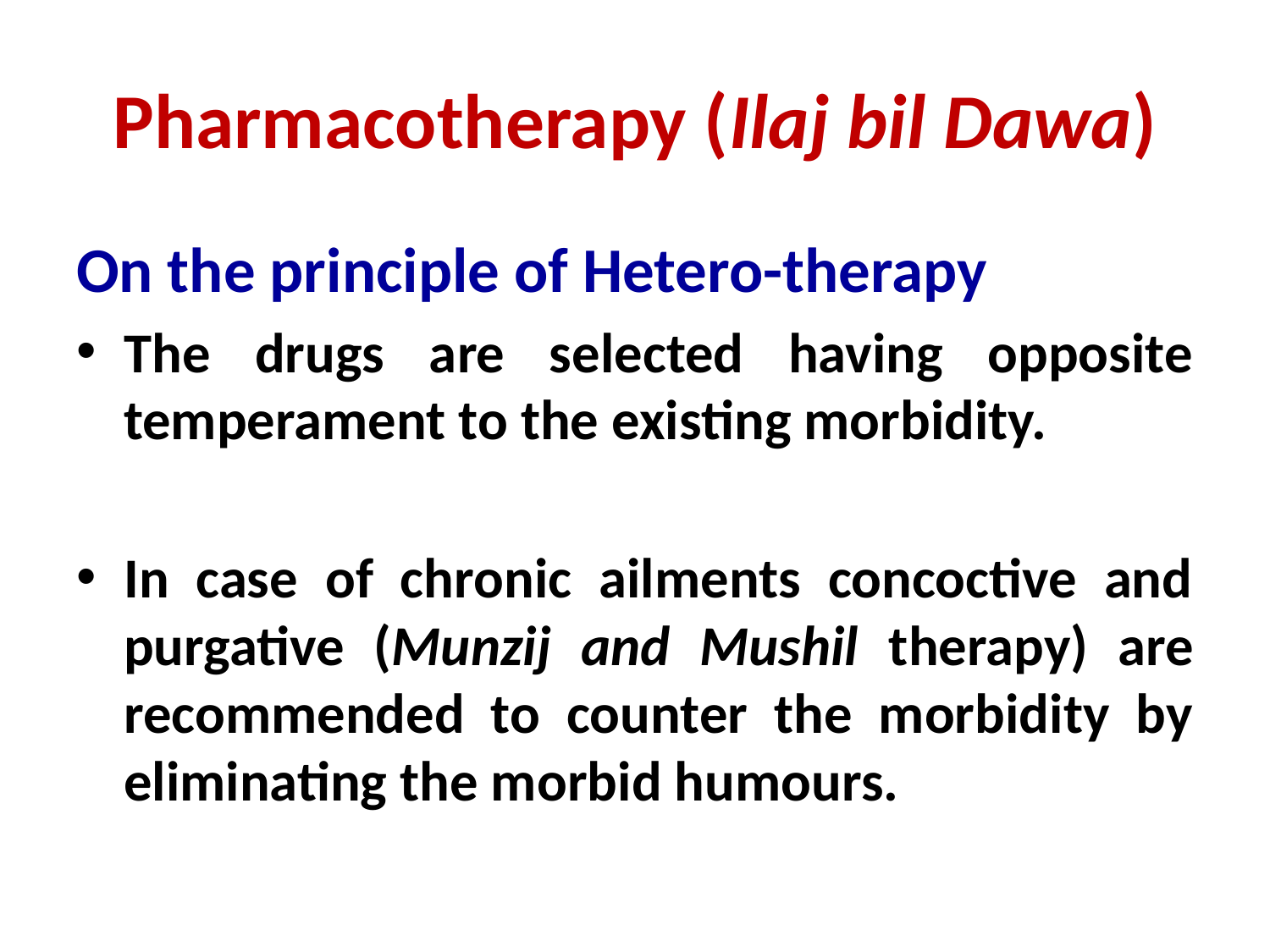

# Pharmacotherapy (Ilaj bil Dawa)
On the principle of Hetero-therapy
The drugs are selected having opposite temperament to the existing morbidity.

In case of chronic ailments concoctive and purgative (Munzij and Mushil therapy) are recommended to counter the morbidity by eliminating the morbid humours.